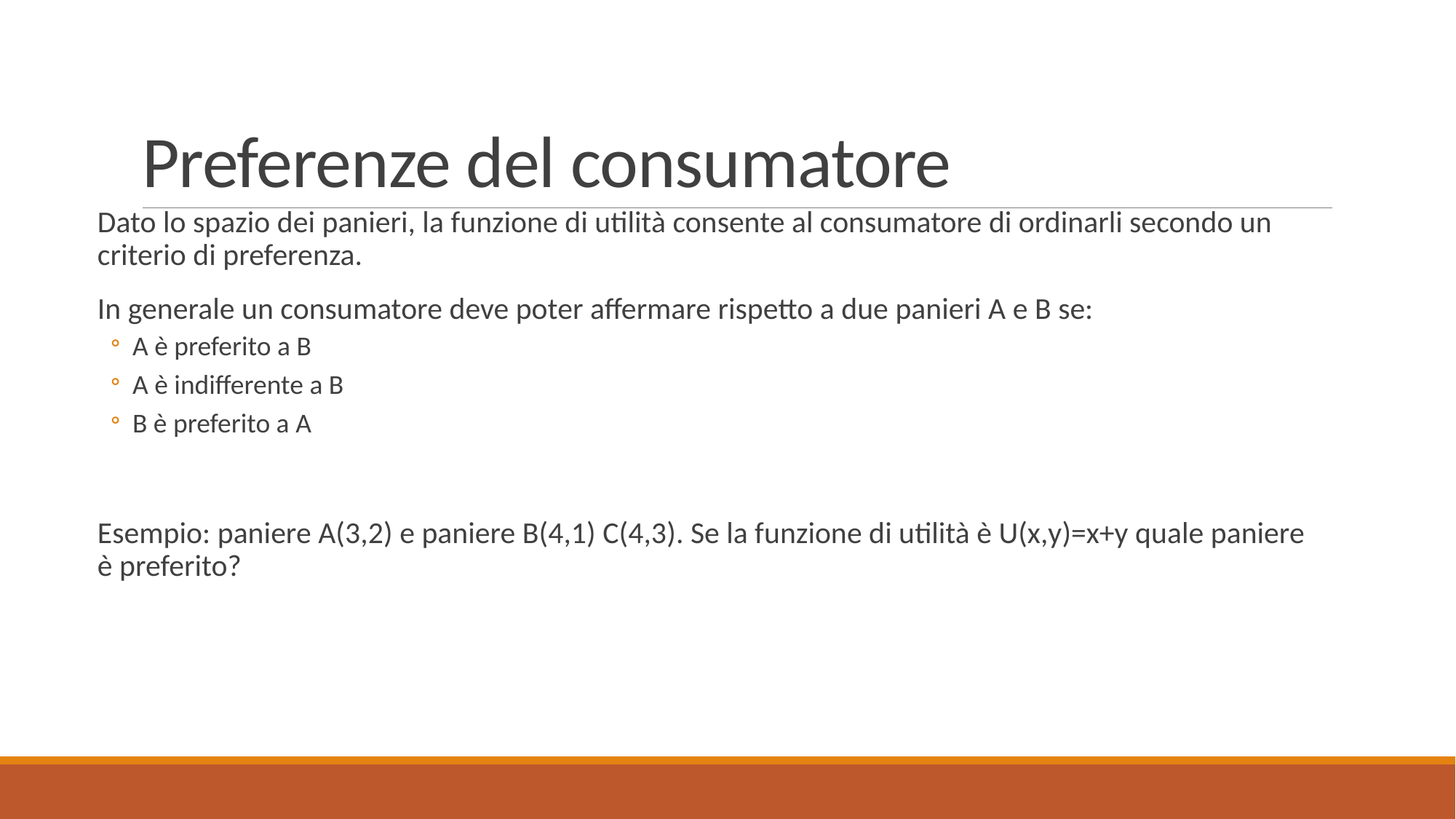

# Preferenze del consumatore
Dato lo spazio dei panieri, la funzione di utilità consente al consumatore di ordinarli secondo un criterio di preferenza.
In generale un consumatore deve poter affermare rispetto a due panieri A e B se:
A è preferito a B
A è indifferente a B
B è preferito a A

Esempio: paniere A(3,2) e paniere B(4,1) C(4,3). Se la funzione di utilità è U(x,y)=x+y quale paniere è preferito?